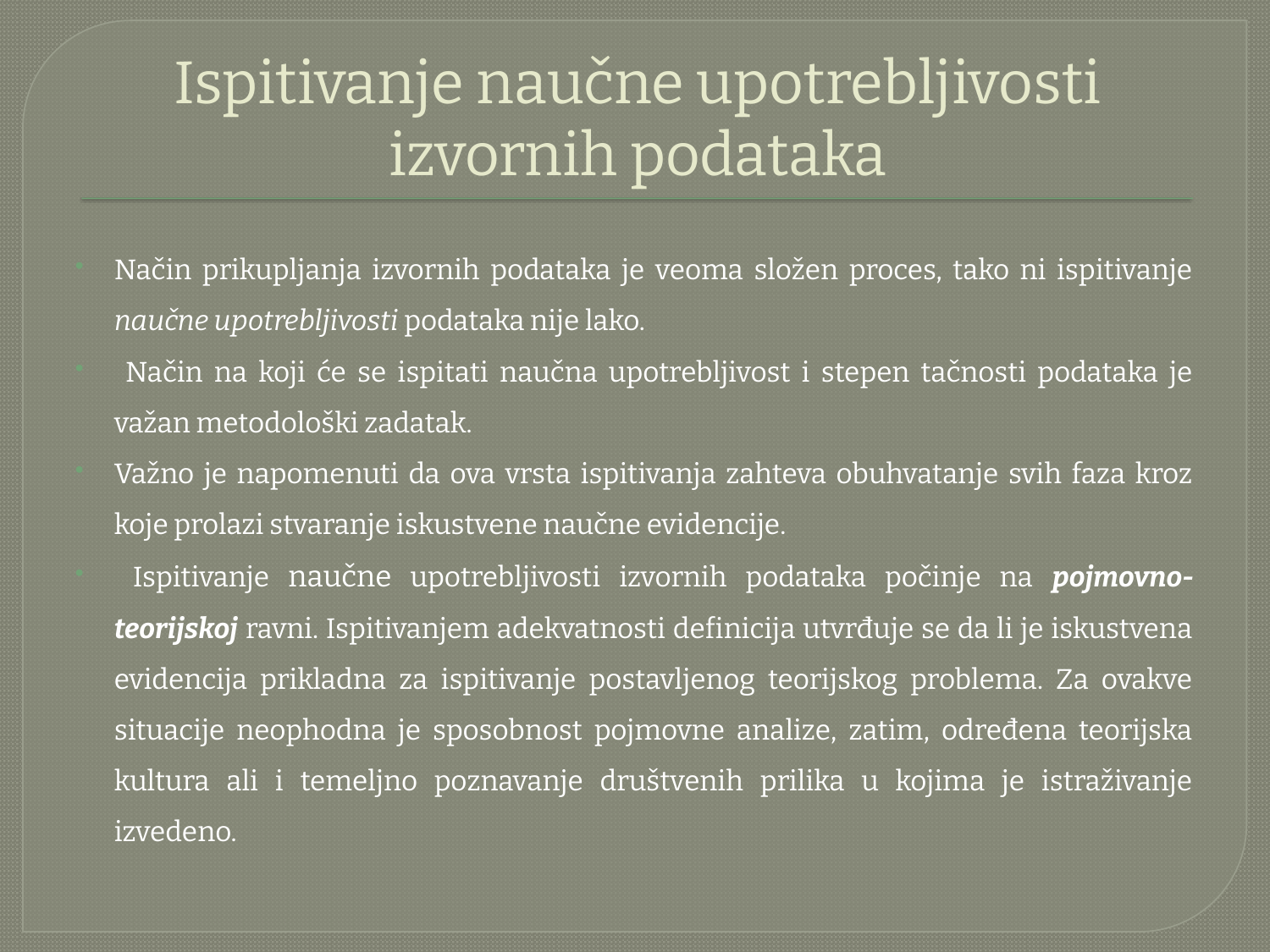

# Ispitivanje naučne upotrebljivosti izvornih podataka
Način prikupljanja izvornih podataka je veoma složen proces, tako ni ispitivanje naučne upotrebljivosti podataka nije lako.
 Način na koji će se ispitati naučna upotrebljivost i stepen tačnosti podataka je važan metodološki zadatak.
Važno je napomenuti da ova vrsta ispitivanja zahteva obuhvatanje svih faza kroz koje prolazi stvaranje iskustvene naučne evidencije.
 Ispitivanje naučne upotrebljivosti izvornih podataka počinje na pojmovno-teorijskoj ravni. Ispitivanjem adekvatnosti definicija utvrđuje se da li je iskustvena evidencija prikladna za ispitivanje postavljenog teorijskog problema. Za ovakve situacije neophodna je sposobnost pojmovne analize, zatim, određena teorijska kultura ali i temeljno poznavanje društvenih prilika u kojima je istraživanje izvedeno.